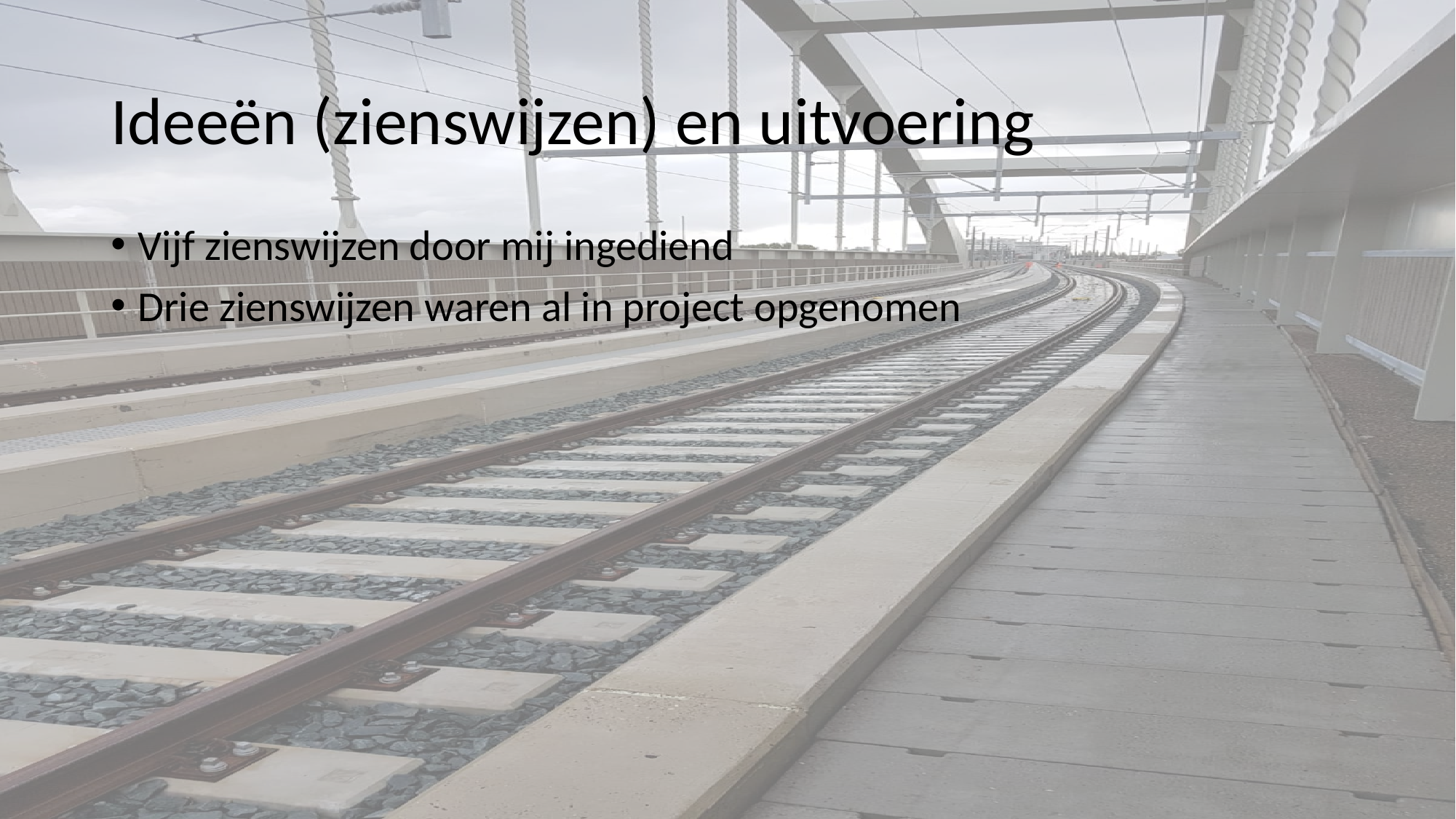

# Ideeën (zienswijzen) en uitvoering
Vijf zienswijzen door mij ingediend
Drie zienswijzen waren al in project opgenomen